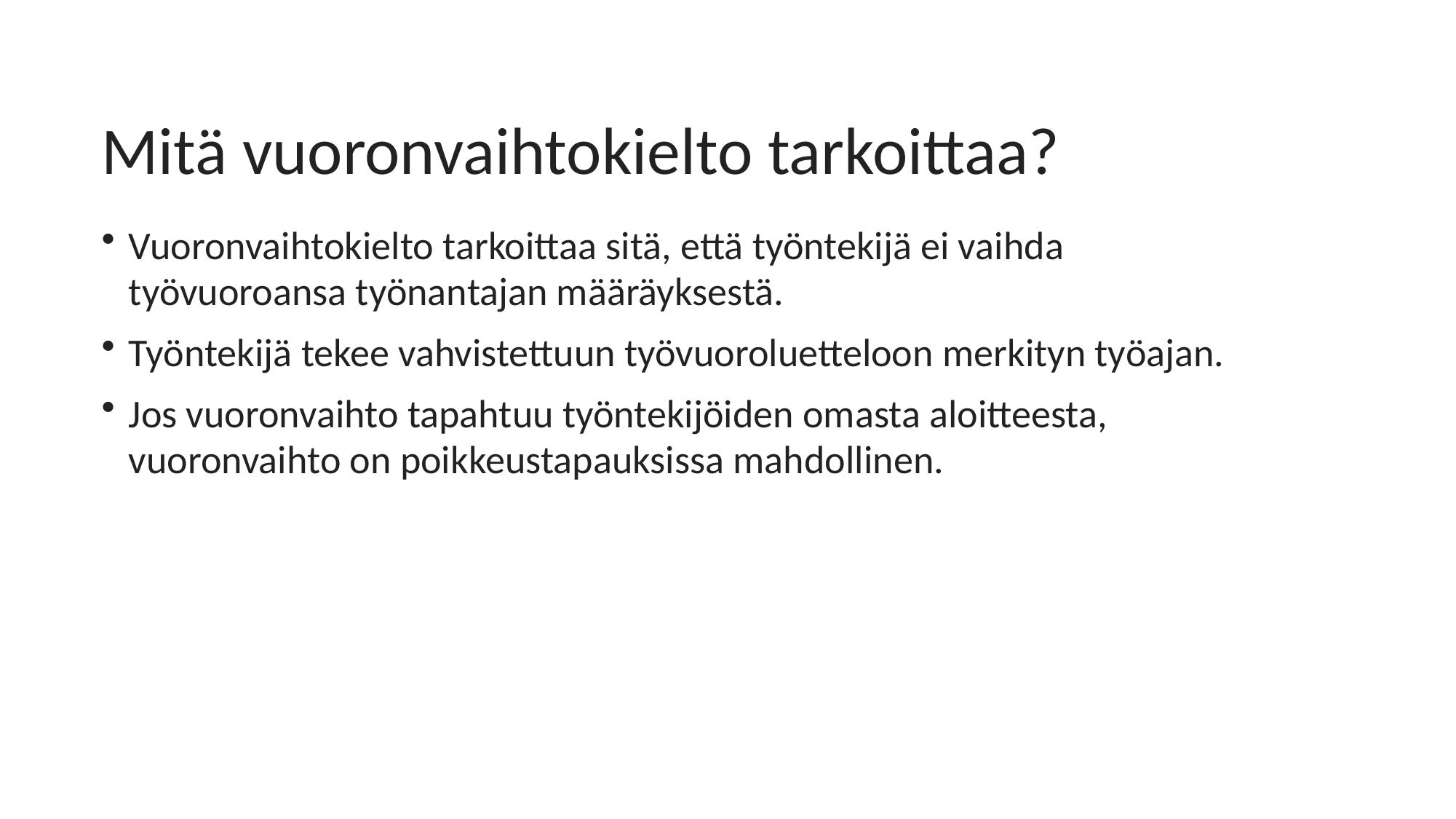

# Mitä vuoronvaihtokielto tarkoittaa?
Vuoronvaihtokielto tarkoittaa sitä, että työntekijä ei vaihda työvuoroansa työnantajan määräyksestä.
Työntekijä tekee vahvistettuun työvuoroluetteloon merkityn työajan.
Jos vuoronvaihto tapahtuu työntekijöiden omasta aloitteesta, vuoronvaihto on poikkeustapauksissa mahdollinen.